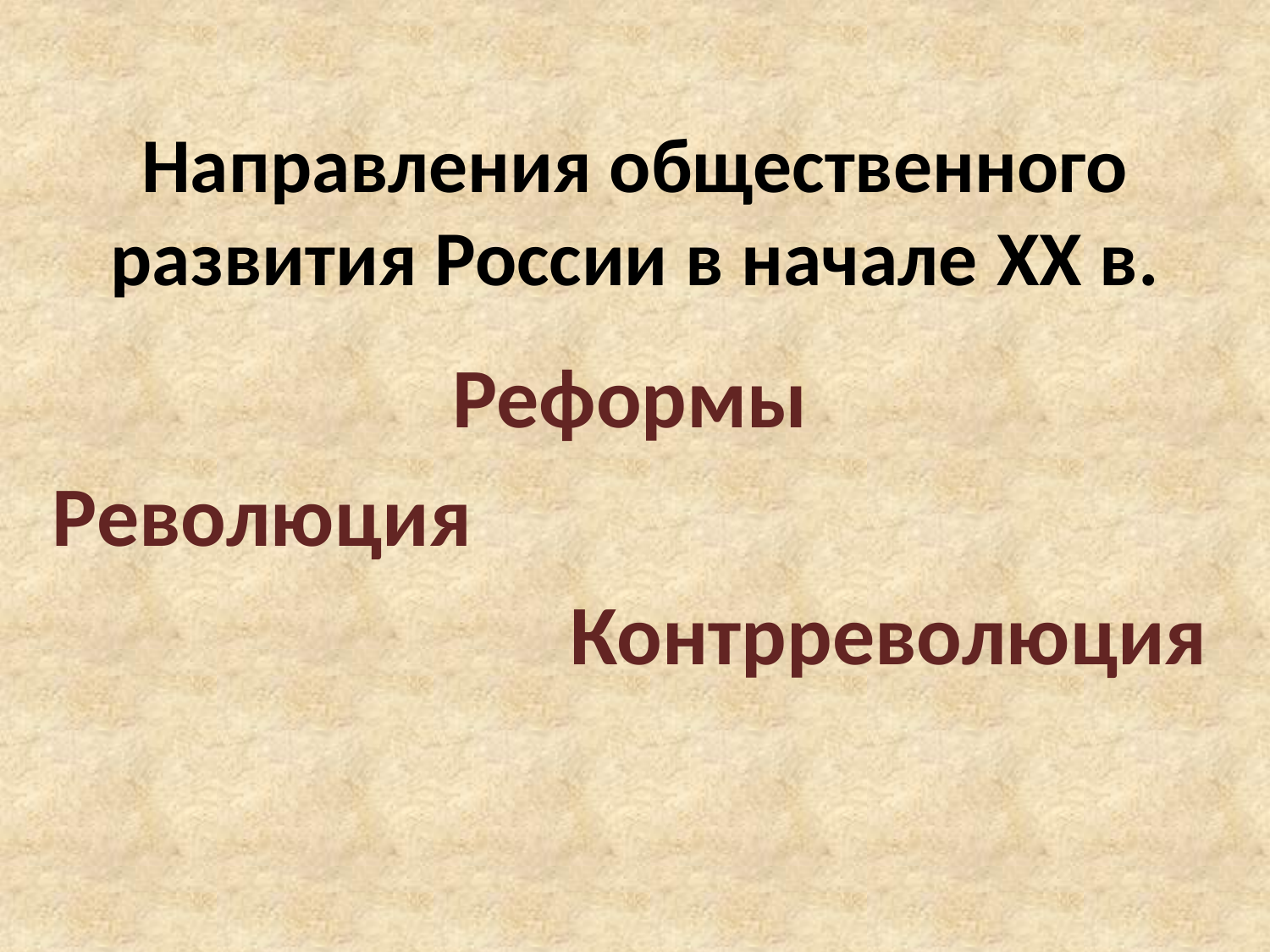

# Направления общественного развития России в начале XX в.
Реформы
Революция
Контрреволюция